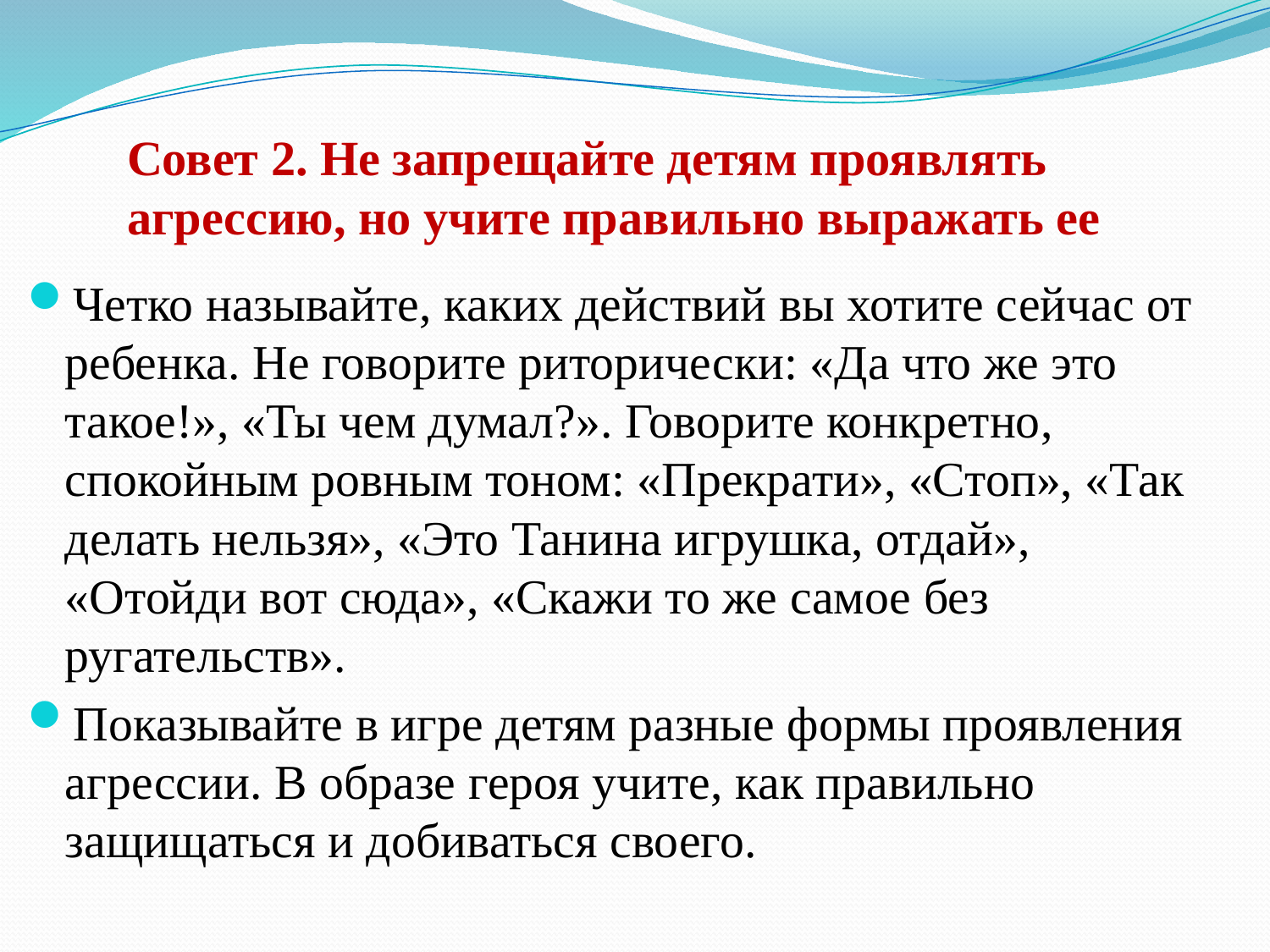

# Совет 2. Не запрещайте детям проявлять агрессию, но учите правильно выражать ее
Четко называйте, каких действий вы хотите сейчас от ребенка. Не говорите риторически: «Да что же это такое!», «Ты чем думал?». Говорите конкретно, спокойным ровным тоном: «Прекрати», «Стоп», «Так делать нельзя», «Это Танина игрушка, отдай», «Отойди вот сюда», «Скажи то же самое без ругательств».
Показывайте в игре детям разные формы проявления агрессии. В образе героя учите, как правильно защищаться и добиваться своего.